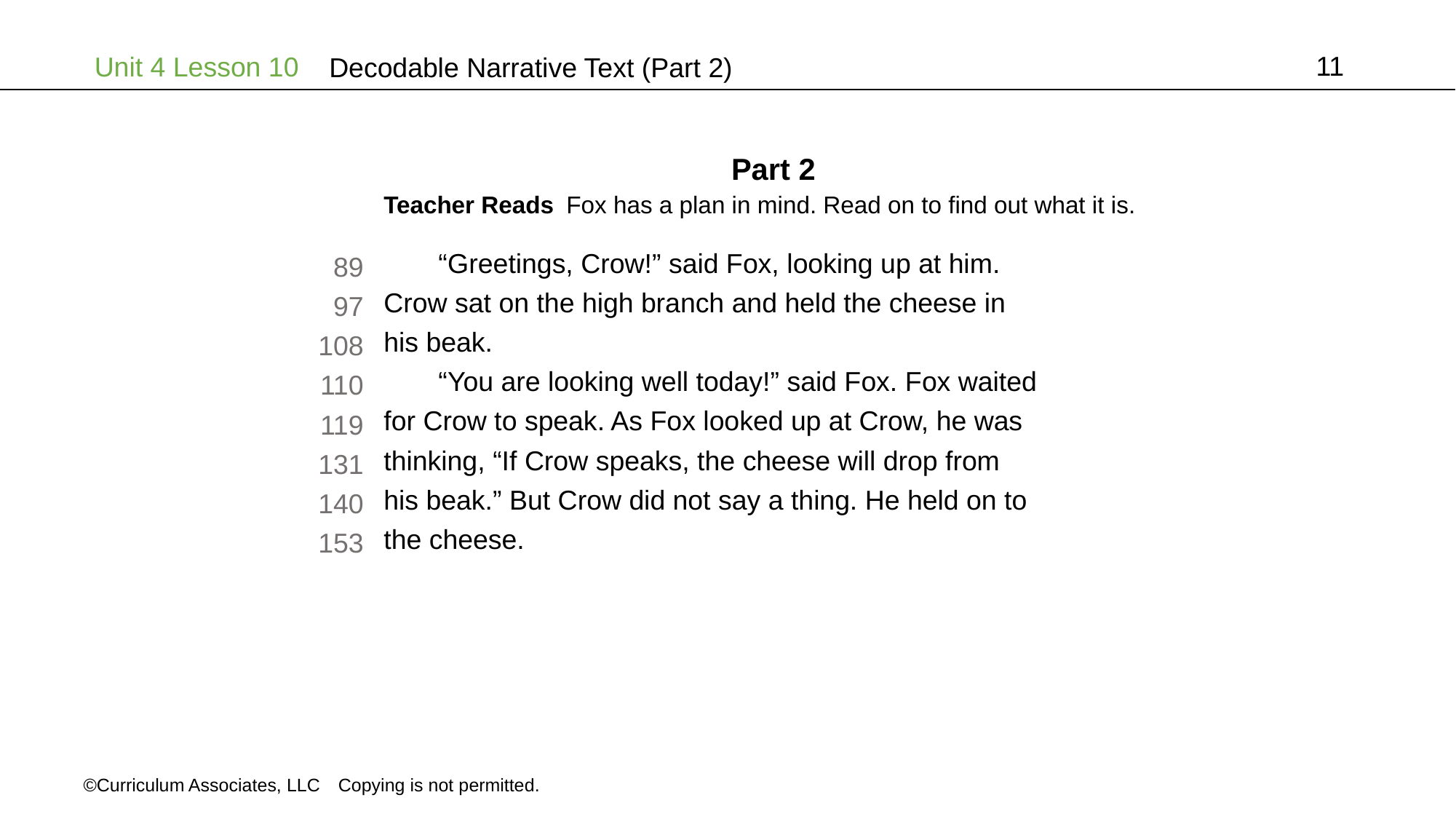

11
# Decodable Narrative Text (Part 2)

Part 2

Teacher Reads Fox has a plan in mind. Read on to find out what it is.
“Greetings, Crow!” said Fox, looking up at him.
Crow sat on the high branch and held the cheese in
his beak.
“You are looking well today!” said Fox. Fox waited
for Crow to speak. As Fox looked up at Crow, he was
thinking, “If Crow speaks, the cheese will drop from
his beak.” But Crow did not say a thing. He held on to
the cheese.
89
97
108
110
119
131
140
153